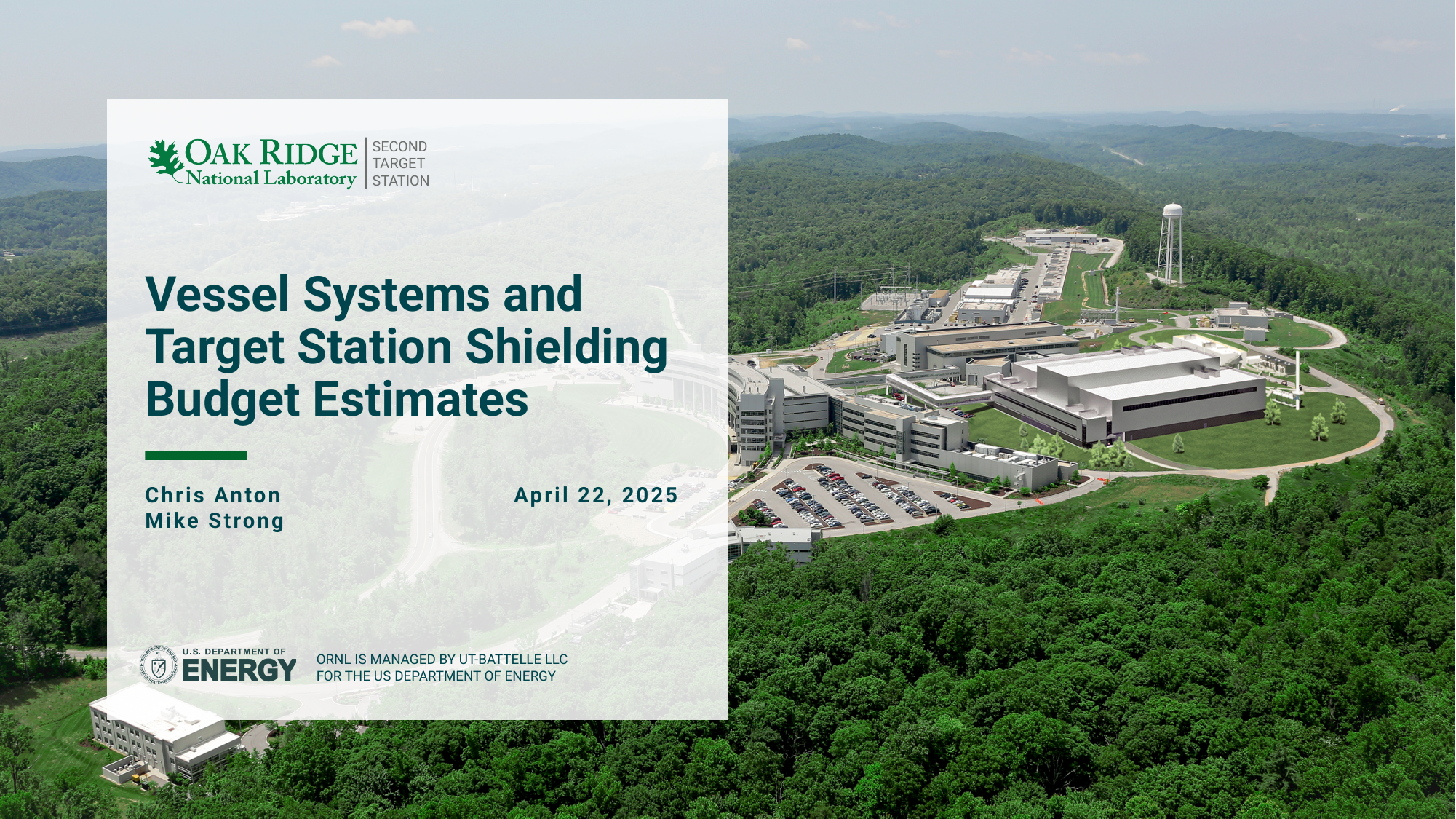

# Vessel Systems and Target Station Shielding Budget Estimates
Chris Anton
Mike Strong
April 22, 2025